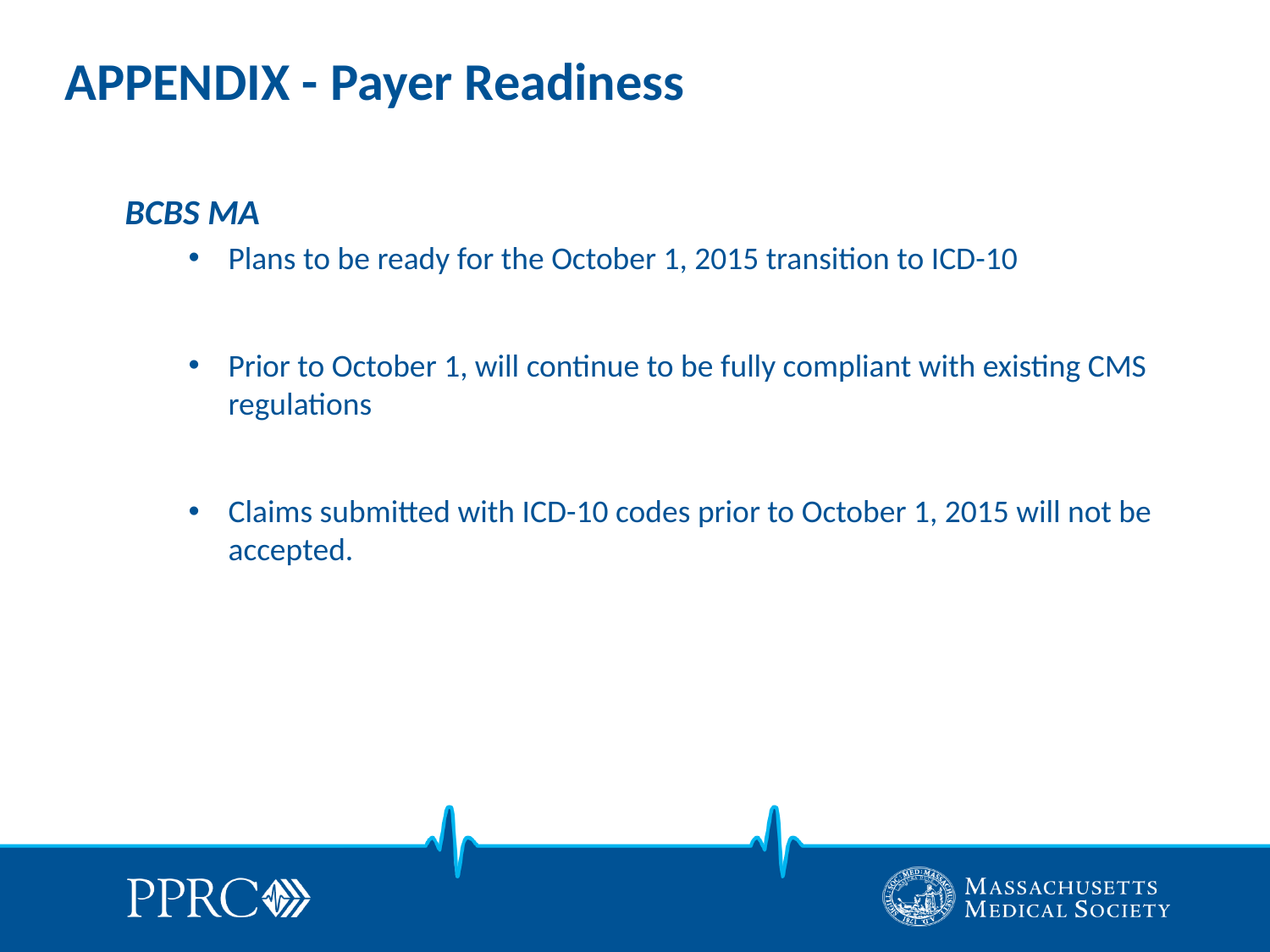

# APPENDIX - Payer Readiness
BCBS MA
Plans to be ready for the October 1, 2015 transition to ICD-10

Prior to October 1, will continue to be fully compliant with existing CMS regulations

Claims submitted with ICD-10 codes prior to October 1, 2015 will not be accepted.